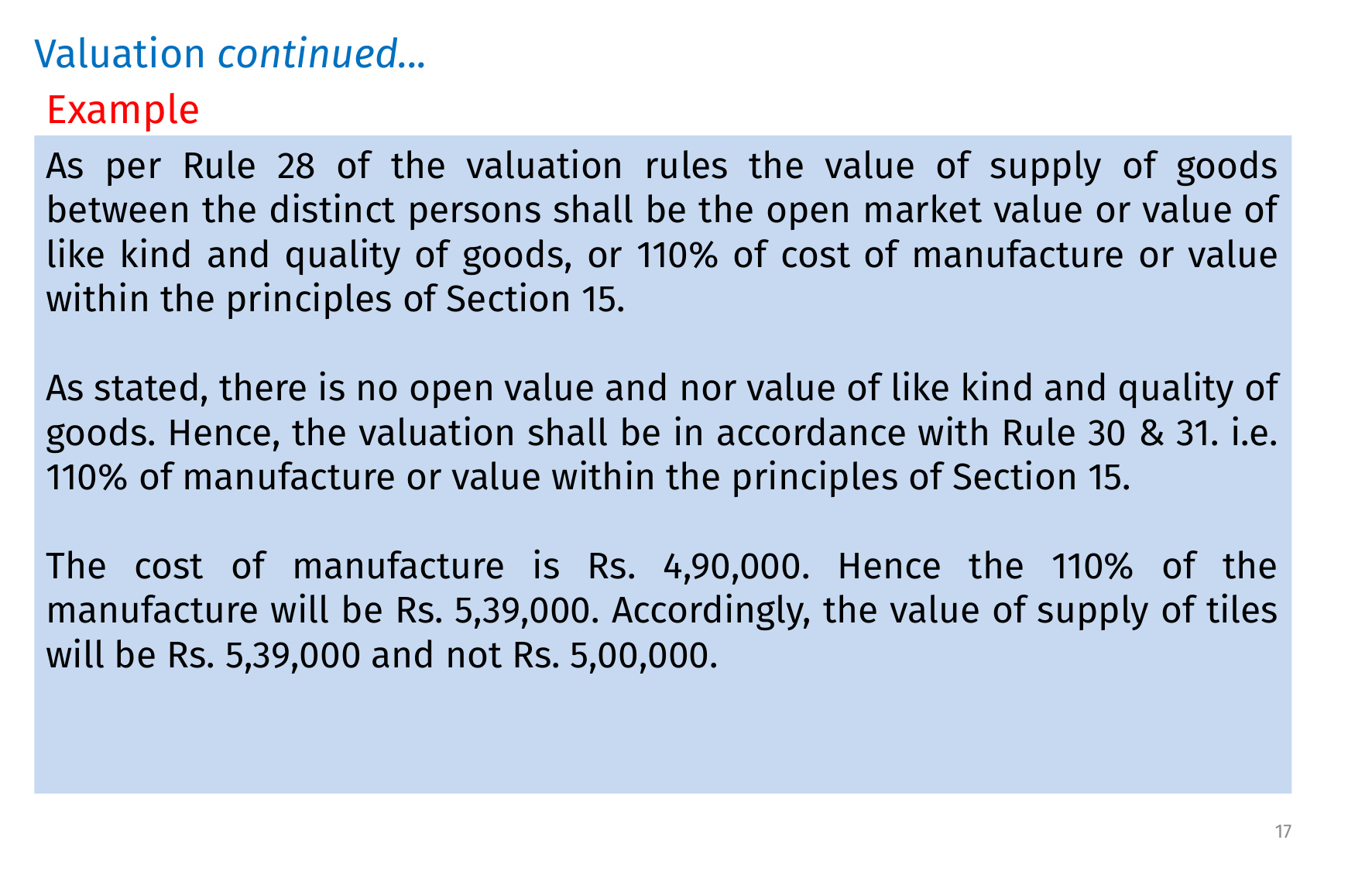

# Valuation continued...
Example
As per Rule 28 of the valuation rules the value of supply of goods between the distinct persons shall be the open market value or value of like kind and quality of goods, or 110% of cost of manufacture or value within the principles of Section 15.

As stated, there is no open value and nor value of like kind and quality of goods. Hence, the valuation shall be in accordance with Rule 30 & 31. i.e. 110% of manufacture or value within the principles of Section 15.

The cost of manufacture is Rs. 4,90,000. Hence the 110% of the manufacture will be Rs. 5,39,000. Accordingly, the value of supply of tiles will be Rs. 5,39,000 and not Rs. 5,00,000.

17